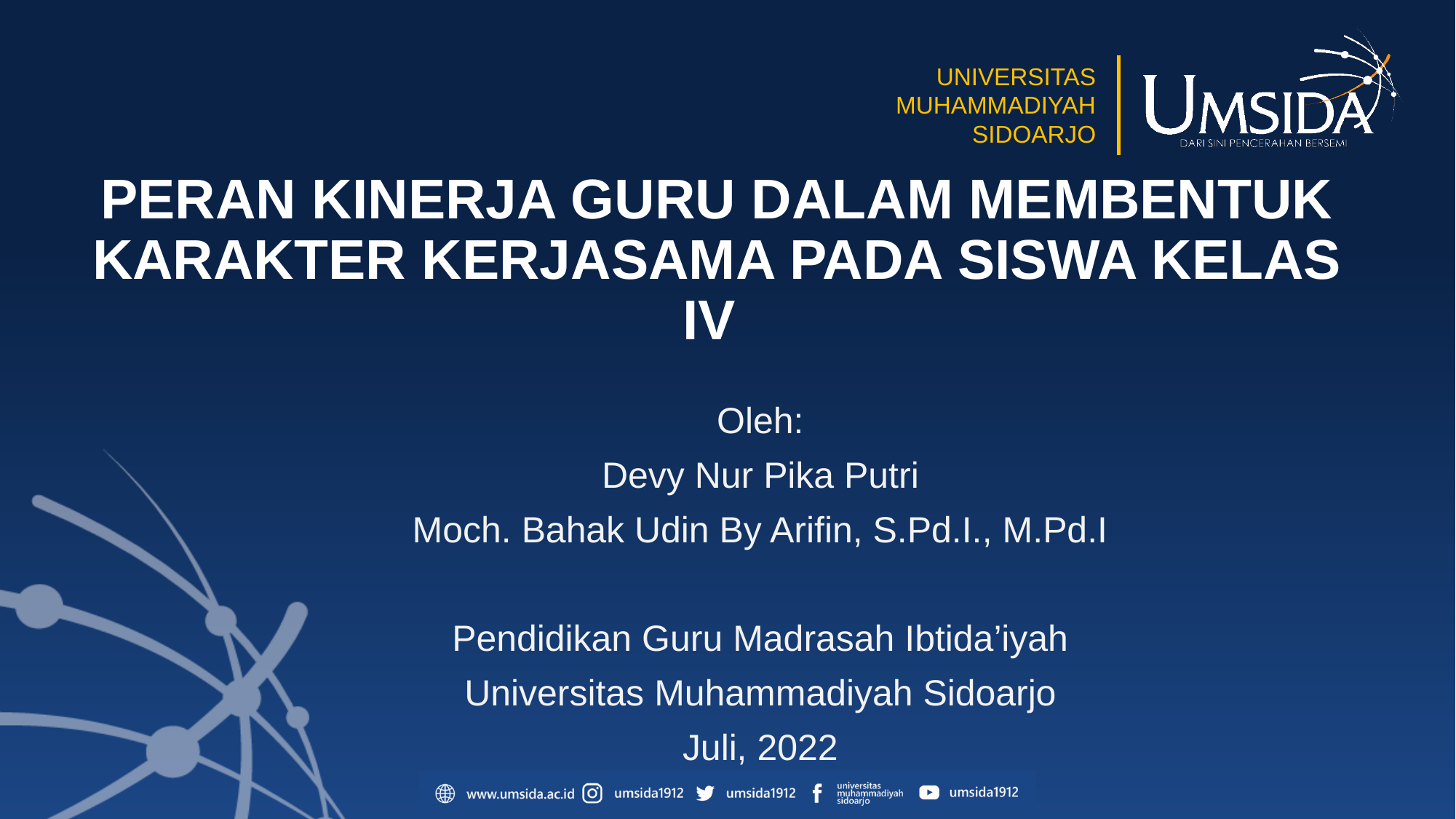

# PERAN KINERJA GURU DALAM MEMBENTUK KARAKTER KERJASAMA PADA SISWA KELAS IV
Oleh:
Devy Nur Pika Putri
Moch. Bahak Udin By Arifin, S.Pd.I., M.Pd.I

Pendidikan Guru Madrasah Ibtida’iyah
Universitas Muhammadiyah Sidoarjo
Juli, 2022